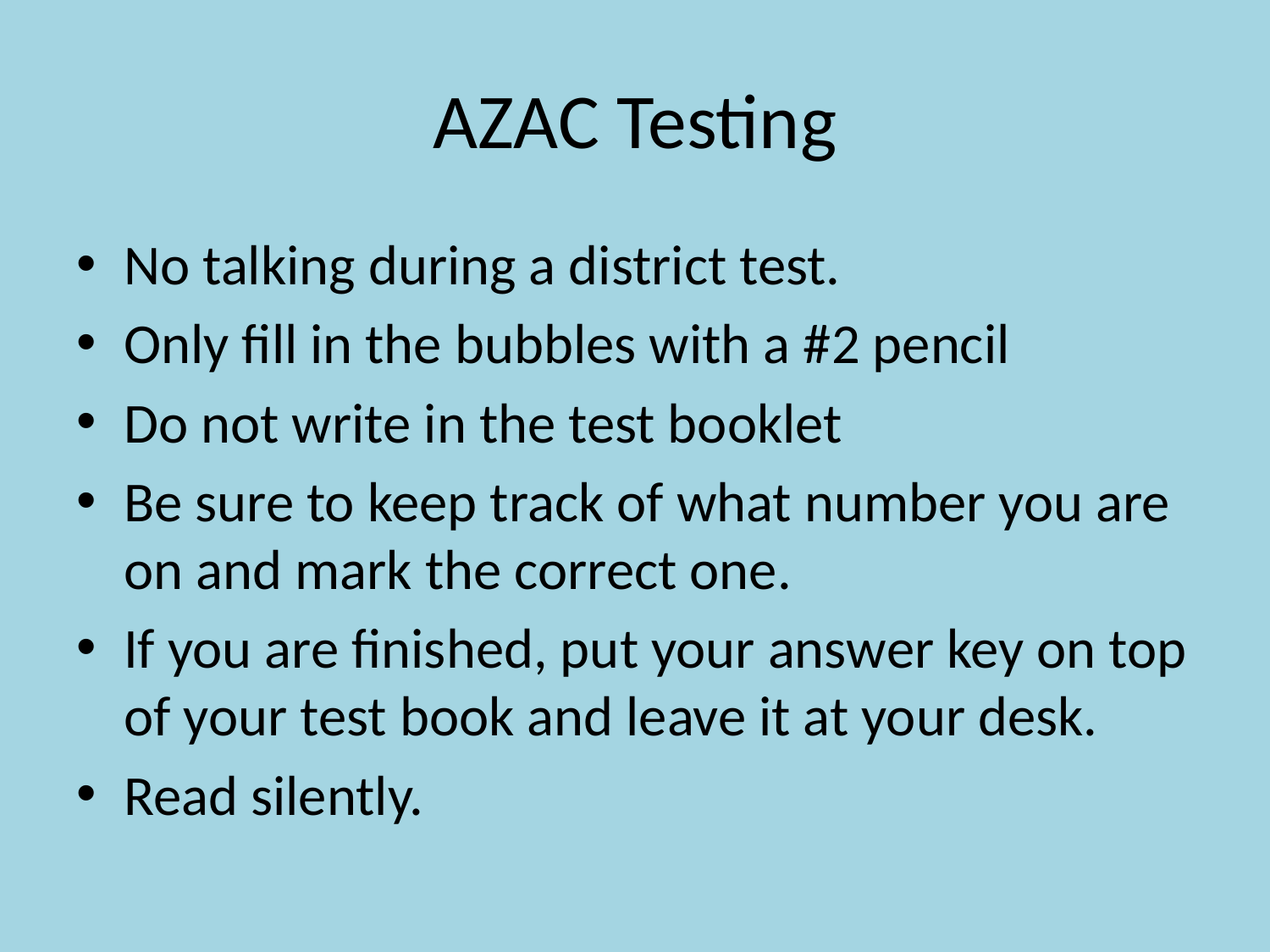

# AZAC Testing
No talking during a district test.
Only fill in the bubbles with a #2 pencil
Do not write in the test booklet
Be sure to keep track of what number you are on and mark the correct one.
If you are finished, put your answer key on top of your test book and leave it at your desk.
Read silently.